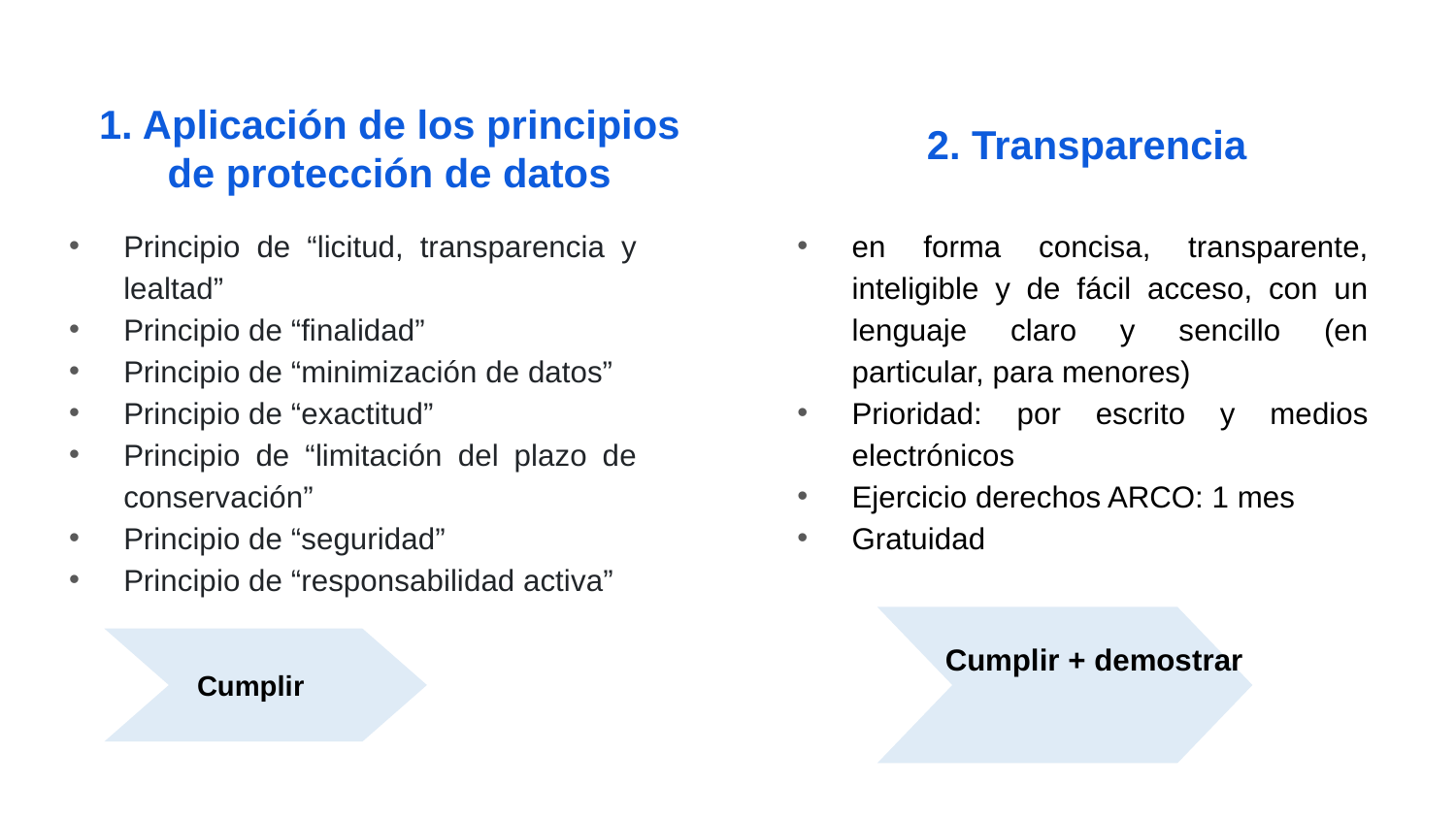

# 1. Aplicación de los principios de protección de datos
2. Transparencia
Principio de “licitud, transparencia y lealtad”
Principio de “finalidad”
Principio de “minimización de datos”
Principio de “exactitud”
Principio de “limitación del plazo de conservación”
Principio de “seguridad”
Principio de “responsabilidad activa”

en forma concisa, transparente, inteligible y de fácil acceso, con un lenguaje claro y sencillo (en particular, para menores)
Prioridad: por escrito y medios electrónicos
Ejercicio derechos ARCO: 1 mes
Gratuidad

        Cumplir + demostrar

      Cumplir